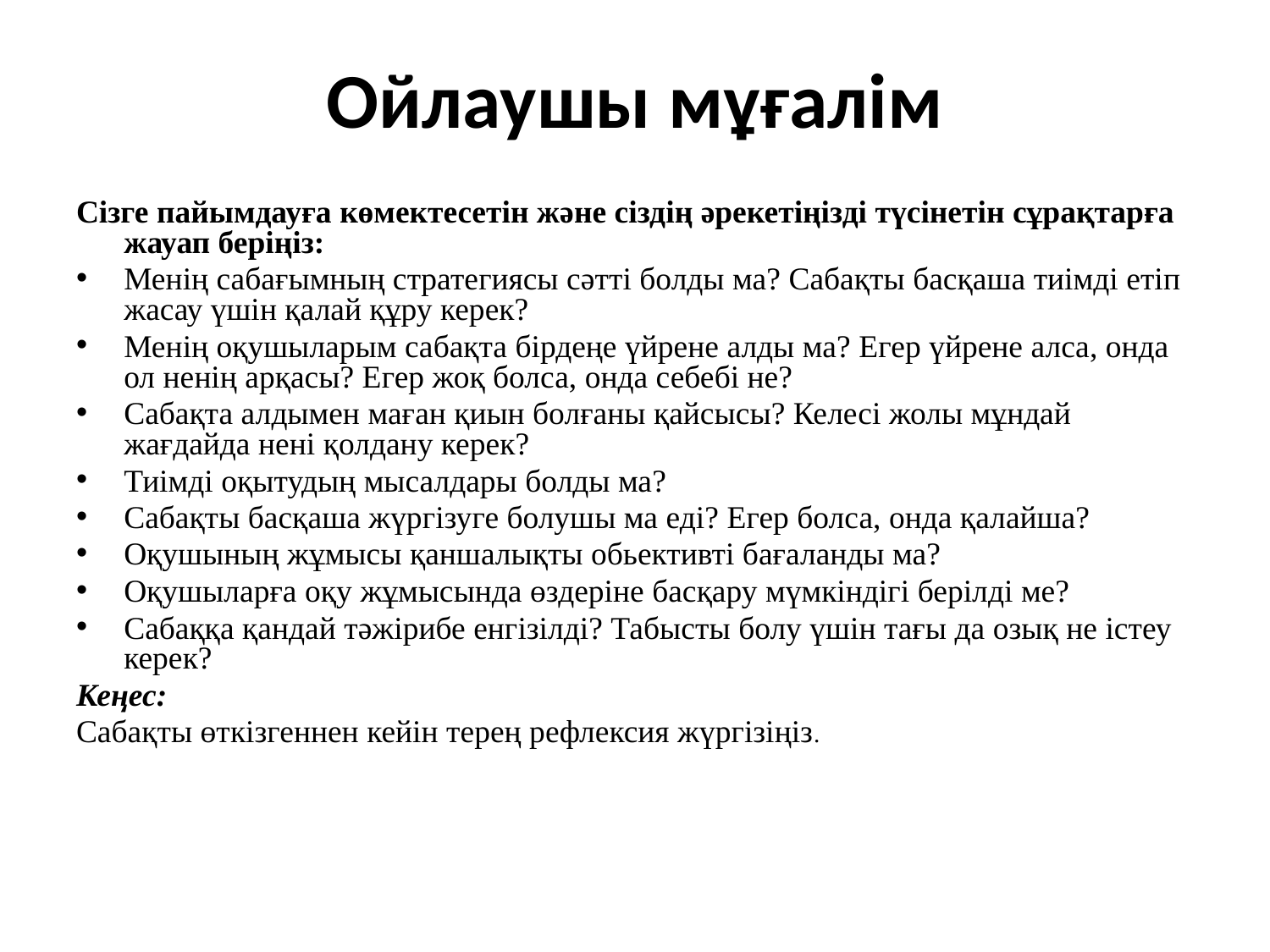

# Ойлаушы мұғалім

Сізге пайымдауға көмектесетін және сіздің әрекетіңізді түсінетін сұрақтарға жауап беріңіз:
Менің сабағымның стратегиясы сәтті болды ма? Сабақты басқаша тиімді етіп жасау үшін қалай құру керек?
Менің оқушыларым сабақта бірдеңе үйрене алды ма? Егер үйрене алса, онда ол ненің арқасы? Егер жоқ болса, онда себебі не?
Сабақта алдымен маған қиын болғаны қайсысы? Келесі жолы мұндай жағдайда нені қолдану керек?
Тиімді оқытудың мысалдары болды ма?
Сабақты басқаша жүргізуге болушы ма еді? Егер болса, онда қалайша?
Оқушының жұмысы қаншалықты обьективті бағаланды ма?
Оқушыларға оқу жұмысында өздеріне басқару мүмкіндігі берілді ме?
Сабаққа қандай тәжірибе енгізілді? Табысты болу үшін тағы да озық не істеу керек?
Кеңес:
Сабақты өткізгеннен кейін терең рефлексия жүргізіңіз.